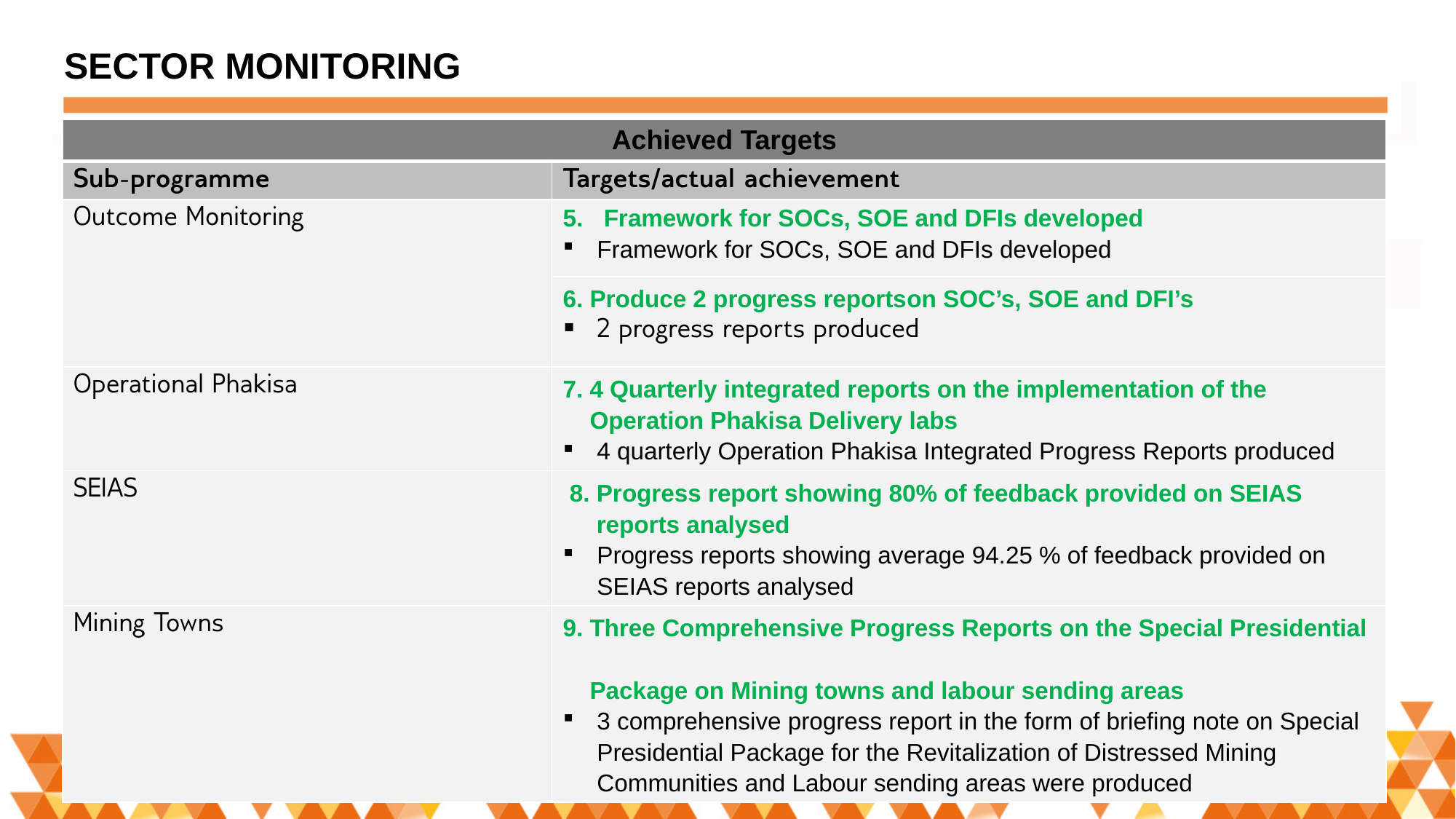

21
SECTOR MONITORING
| Achieved Targets |  |
| --- | --- |
| Sub-programme | Targets/actual achievement |
| Outcome Monitoring | Framework for SOCs, SOE and DFIs developed Framework for SOCs, SOE and DFIs developed |
|  | 6. Produce 2 progress reportson SOC’s, SOE and DFI’s 2 progress reports produced |
| Operational Phakisa | 7. 4 Quarterly integrated reports on the implementation of the Operation Phakisa Delivery labs 4 quarterly Operation Phakisa Integrated Progress Reports produced |
| SEIAS | 8. Progress report showing 80% of feedback provided on SEIAS reports analysed Progress reports showing average 94.25 % of feedback provided on SEIAS reports analysed |
| Mining Towns | 9. Three Comprehensive Progress Reports on the Special Presidential Package on Mining towns and labour sending areas 3 comprehensive progress report in the form of briefing note on Special Presidential Package for the Revitalization of Distressed Mining Communities and Labour sending areas were produced |